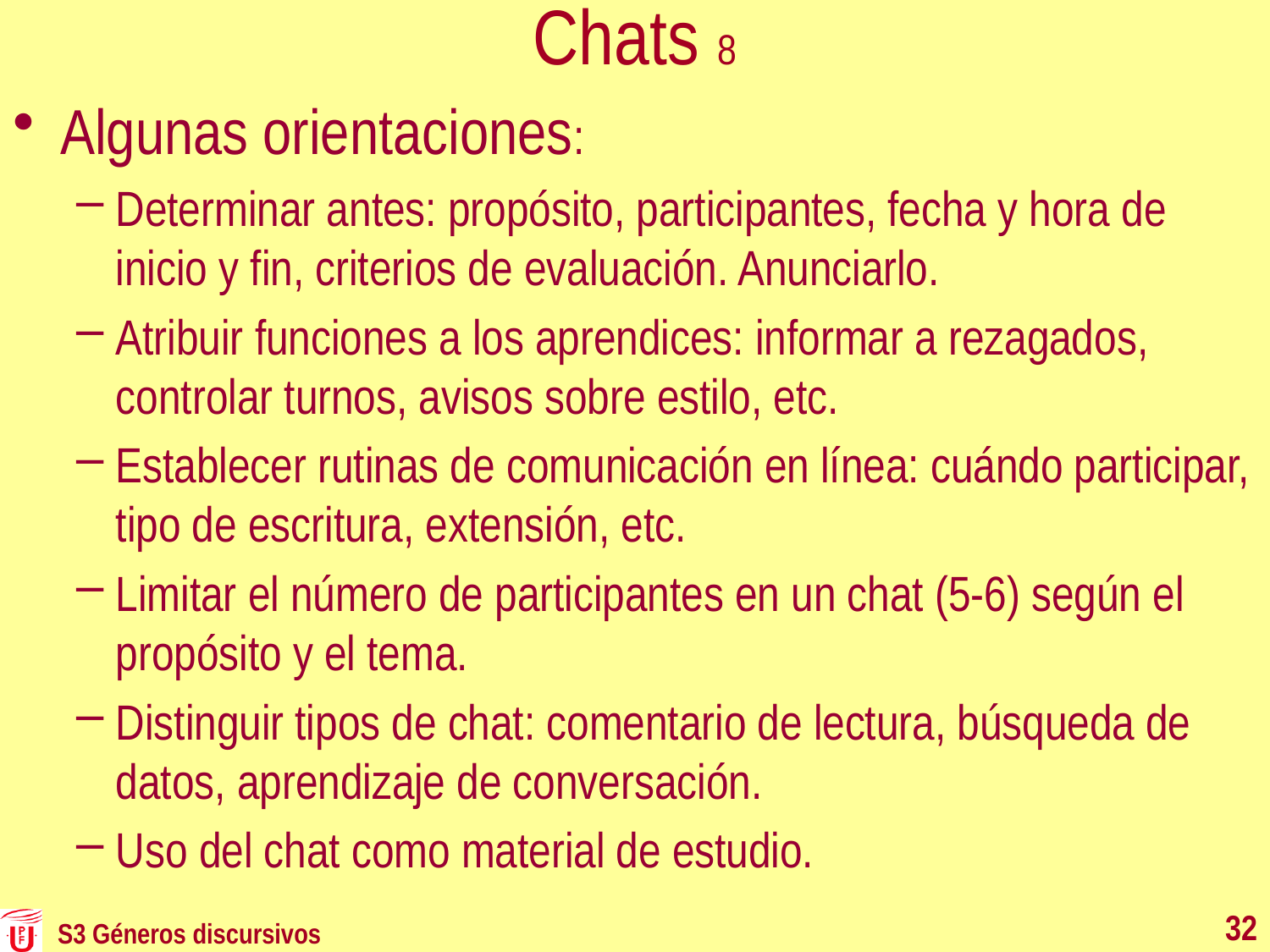

# Chats 8
Algunas orientaciones:
Determinar antes: propósito, participantes, fecha y hora de inicio y fin, criterios de evaluación. Anunciarlo.
Atribuir funciones a los aprendices: informar a rezagados, controlar turnos, avisos sobre estilo, etc.
Establecer rutinas de comunicación en línea: cuándo participar, tipo de escritura, extensión, etc.
Limitar el número de participantes en un chat (5-6) según el propósito y el tema.
Distinguir tipos de chat: comentario de lectura, búsqueda de datos, aprendizaje de conversación.
Uso del chat como material de estudio.

32
S3 Géneros discursivos